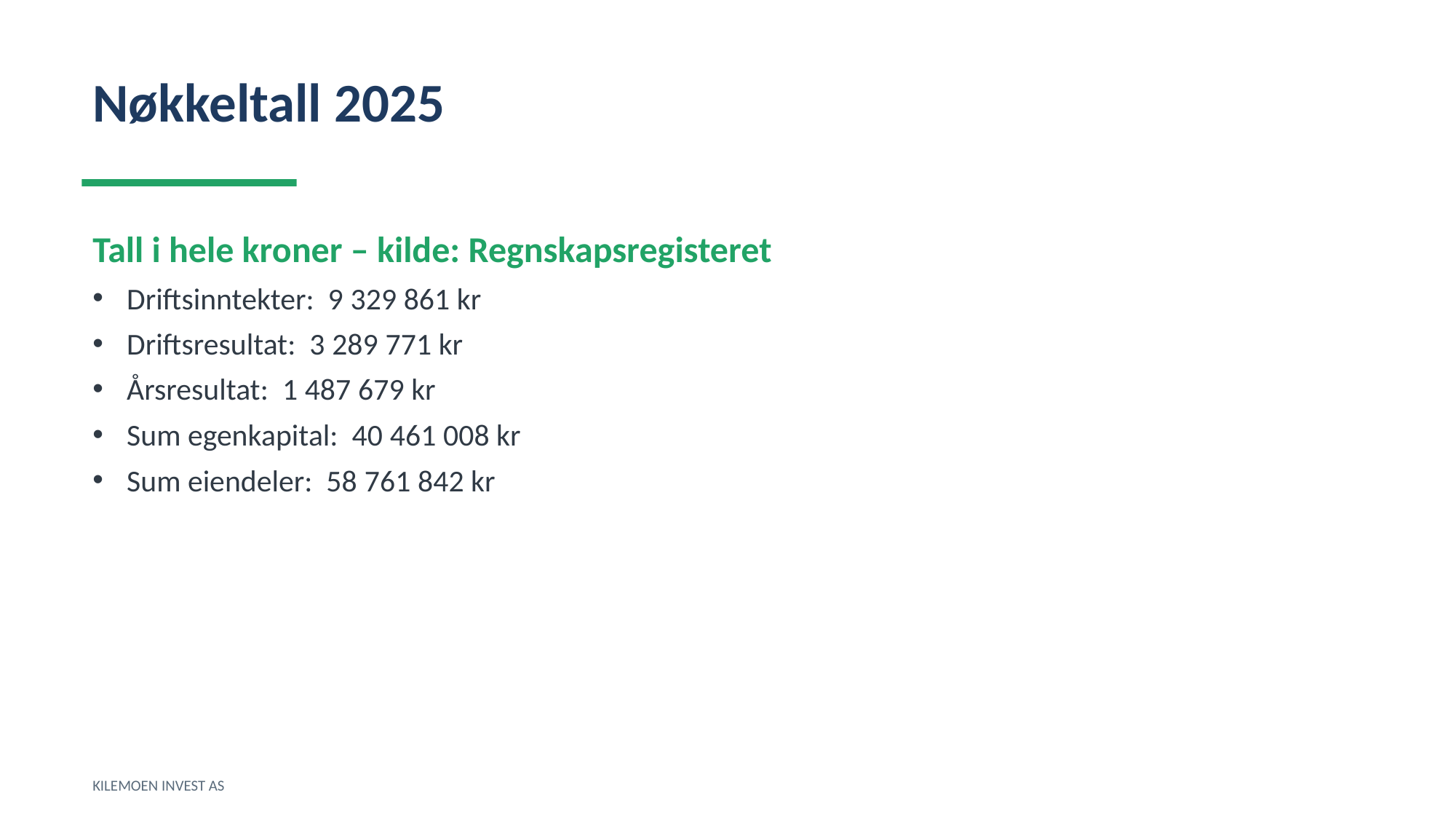

Nøkkeltall 2025

Tall i hele kroner – kilde: Regnskapsregisteret
Driftsinntekter:  9 329 861 kr
Driftsresultat:  3 289 771 kr
Årsresultat:  1 487 679 kr
Sum egenkapital:  40 461 008 kr
Sum eiendeler:  58 761 842 kr
KILEMOEN INVEST AS